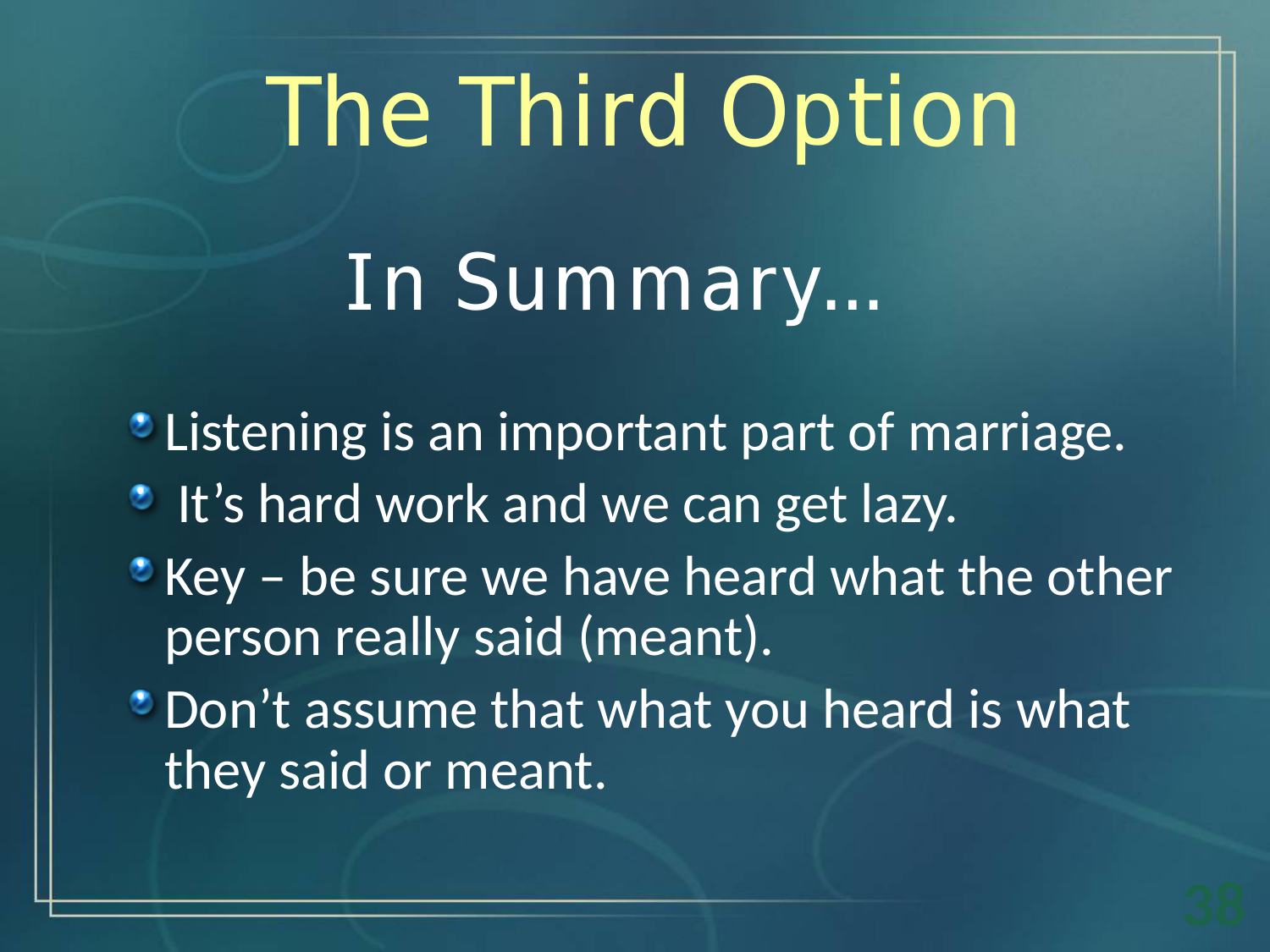

The Third Option
In Summary…

Listening is an important part of marriage.
 It’s hard work and we can get lazy.
Key – be sure we have heard what the other person really said (meant).
Don’t assume that what you heard is what they said or meant.

38